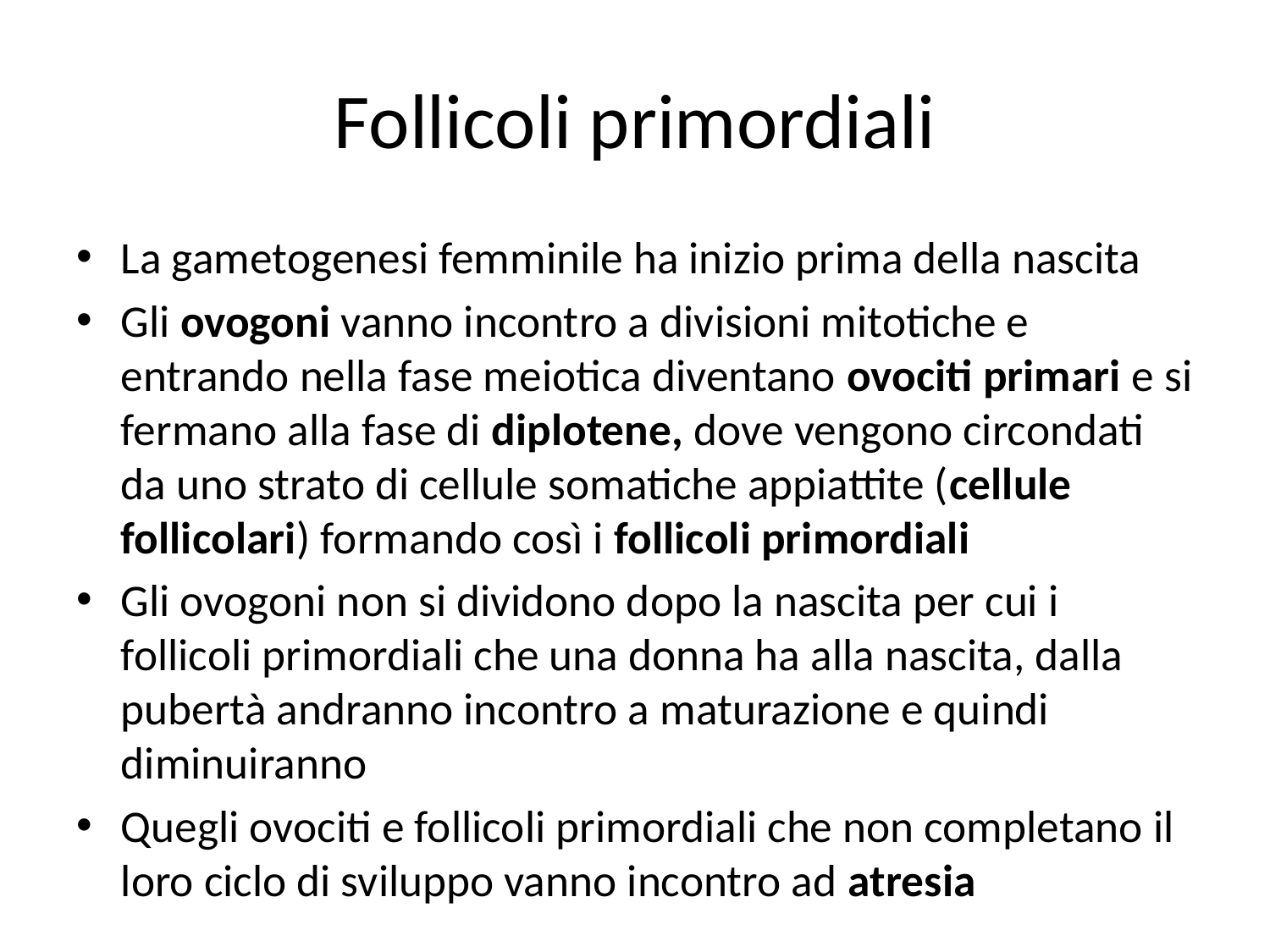

# Follicoli primordiali
La gametogenesi femminile ha inizio prima della nascita
Gli ovogoni vanno incontro a divisioni mitotiche e entrando nella fase meiotica diventano ovociti primari e si fermano alla fase di diplotene, dove vengono circondati da uno strato di cellule somatiche appiattite (cellule follicolari) formando così i follicoli primordiali
Gli ovogoni non si dividono dopo la nascita per cui i follicoli primordiali che una donna ha alla nascita, dalla pubertà andranno incontro a maturazione e quindi diminuiranno
Quegli ovociti e follicoli primordiali che non completano il loro ciclo di sviluppo vanno incontro ad atresia